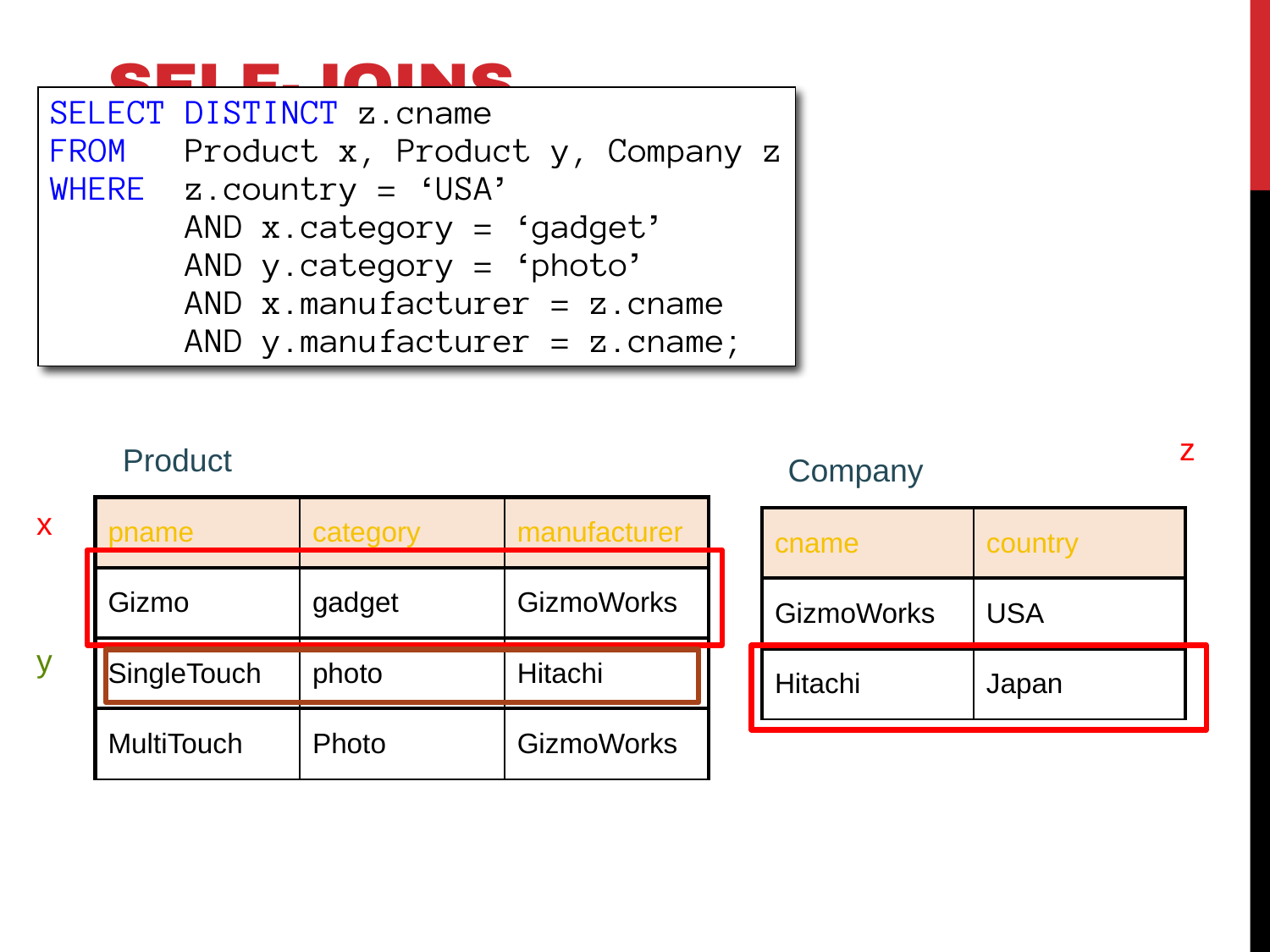

# Self-joins
SELECT DISTINCT z.cname
FROM   Product x, Product y, Company z
WHERE  z.country = ‘USA’
       AND x.category = ‘gadget’
       AND y.category = ‘photo’
       AND x.manufacturer = z.cname
       AND y.manufacturer = z.cname;
z
Product
Company
x
| pname | category | manufacturer |
| --- | --- | --- |
| Gizmo | gadget | GizmoWorks |
| SingleTouch | photo | Hitachi |
| MultiTouch | Photo | GizmoWorks |
| cname | country |
| --- | --- |
| GizmoWorks | USA |
| Hitachi | Japan |

y